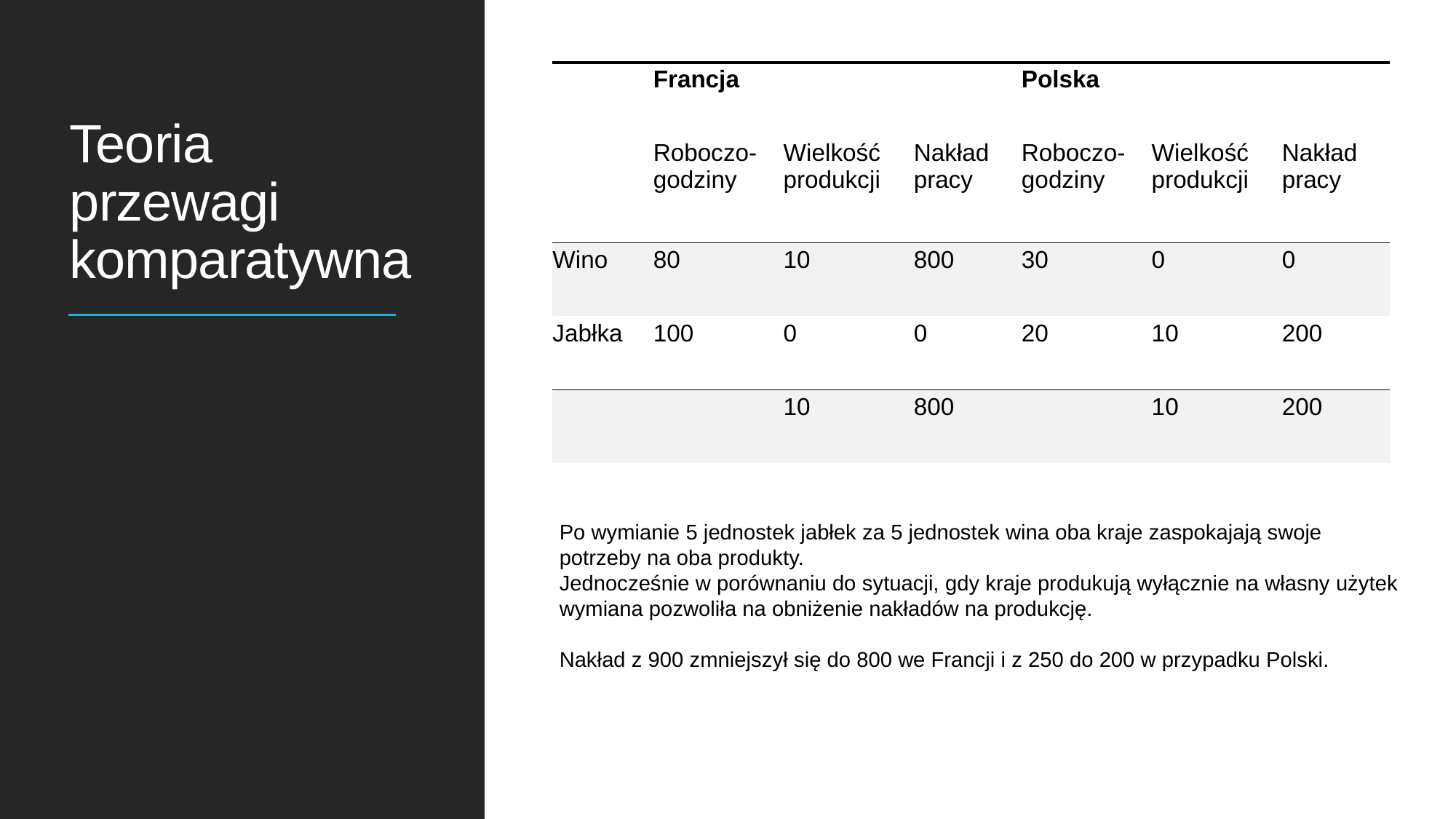

# Teoria przewagi komparatywna
|  | Francja |  |  | Polska |  |  |
| --- | --- | --- | --- | --- | --- | --- |
|  | Roboczo-godziny | Wielkość produkcji | Nakład pracy | Roboczo-godziny | Wielkość produkcji | Nakład pracy |
| Wino | 80 | 10 | 800 | 30 | 0 | 0 |
| Jabłka | 100 | 0 | 0 | 20 | 10 | 200 |
|  |  | 10 | 800 |  | 10 | 200 |

Po wymianie 5 jednostek jabłek za 5 jednostek wina oba kraje zaspokajają swoje potrzeby na oba produkty.
Jednocześnie w porównaniu do sytuacji, gdy kraje produkują wyłącznie na własny użytek wymiana pozwoliła na obniżenie nakładów na produkcję.

Nakład z 900 zmniejszył się do 800 we Francji i z 250 do 200 w przypadku Polski.